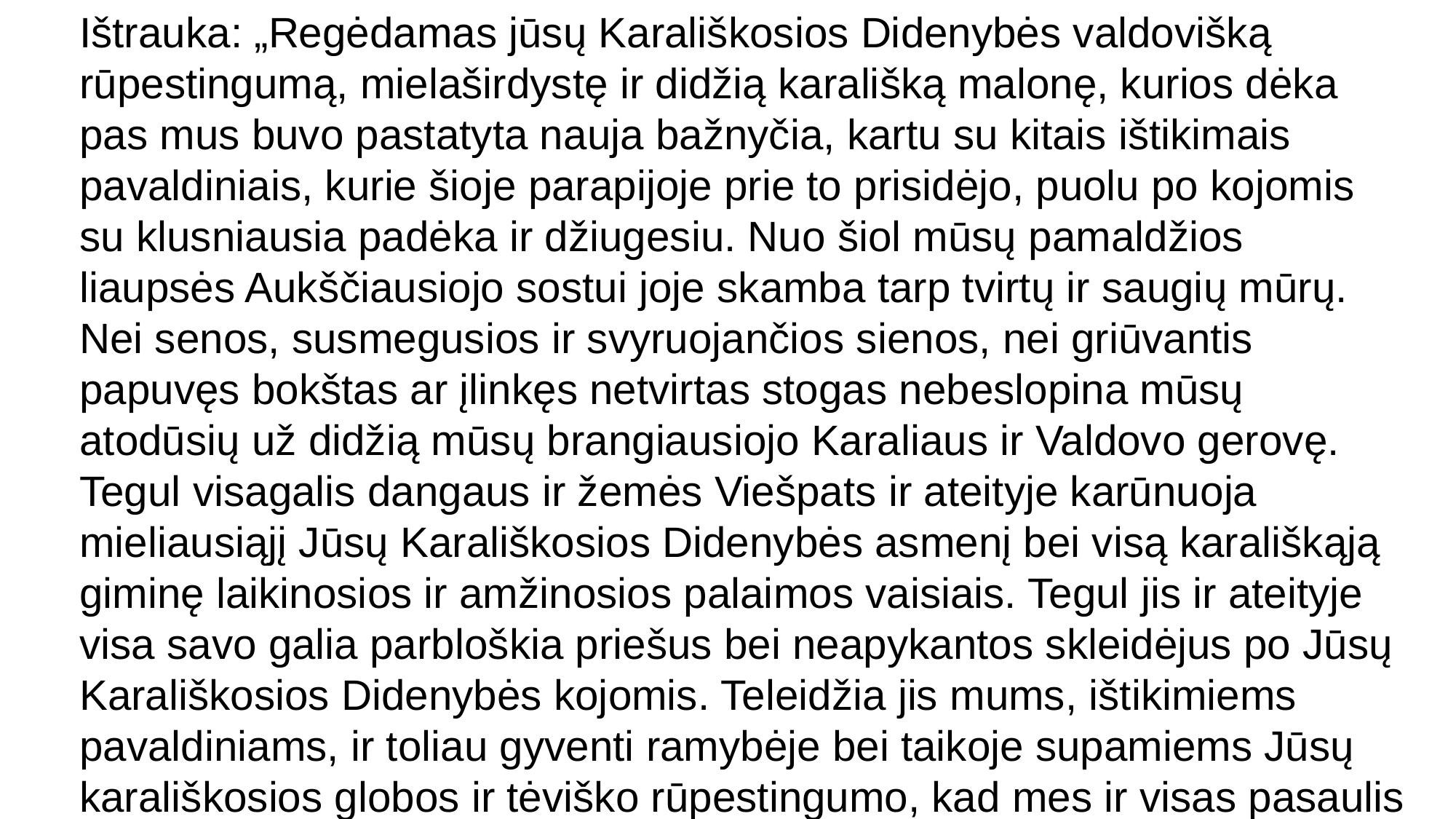

Ištrauka: „Regėdamas jūsų Karališkosios Didenybės valdovišką rūpestingumą, mielaširdystę ir didžią karališką malonę, kurios dėka pas mus buvo pastatyta nauja bažnyčia, kartu su kitais ištikimais pavaldiniais, kurie šioje parapijoje prie to prisidėjo, puolu po kojomis su klusniausia padėka ir džiugesiu. Nuo šiol mūsų pamaldžios liaupsės Aukščiausiojo sostui joje skamba tarp tvirtų ir saugių mūrų. Nei senos, susmegusios ir svyruojančios sienos, nei griūvantis papuvęs bokštas ar įlinkęs netvirtas stogas nebeslopina mūsų atodūsių už didžią mūsų brangiausiojo Karaliaus ir Valdovo gerovę. Tegul visagalis dangaus ir žemės Viešpats ir ateityje karūnuoja mieliausiąjį Jūsų Karališkosios Didenybės asmenį bei visą karališkąją giminę laikinosios ir amžinosios palaimos vaisiais. Tegul jis ir ateityje visa savo galia parbloškia priešus bei neapykantos skleidėjus po Jūsų Karališkosios Didenybės kojomis. Teleidžia jis mums, ištikimiems pavaldiniams, ir toliau gyventi ramybėje bei taikoje supamiems Jūsų karališkosios globos ir tėviško rūpestingumo, kad mes ir visas pasaulis galėtume su dėkingumu pripažinti bei šlovinti, jog tikrojo Dievo esama Prūsijos Sione.“